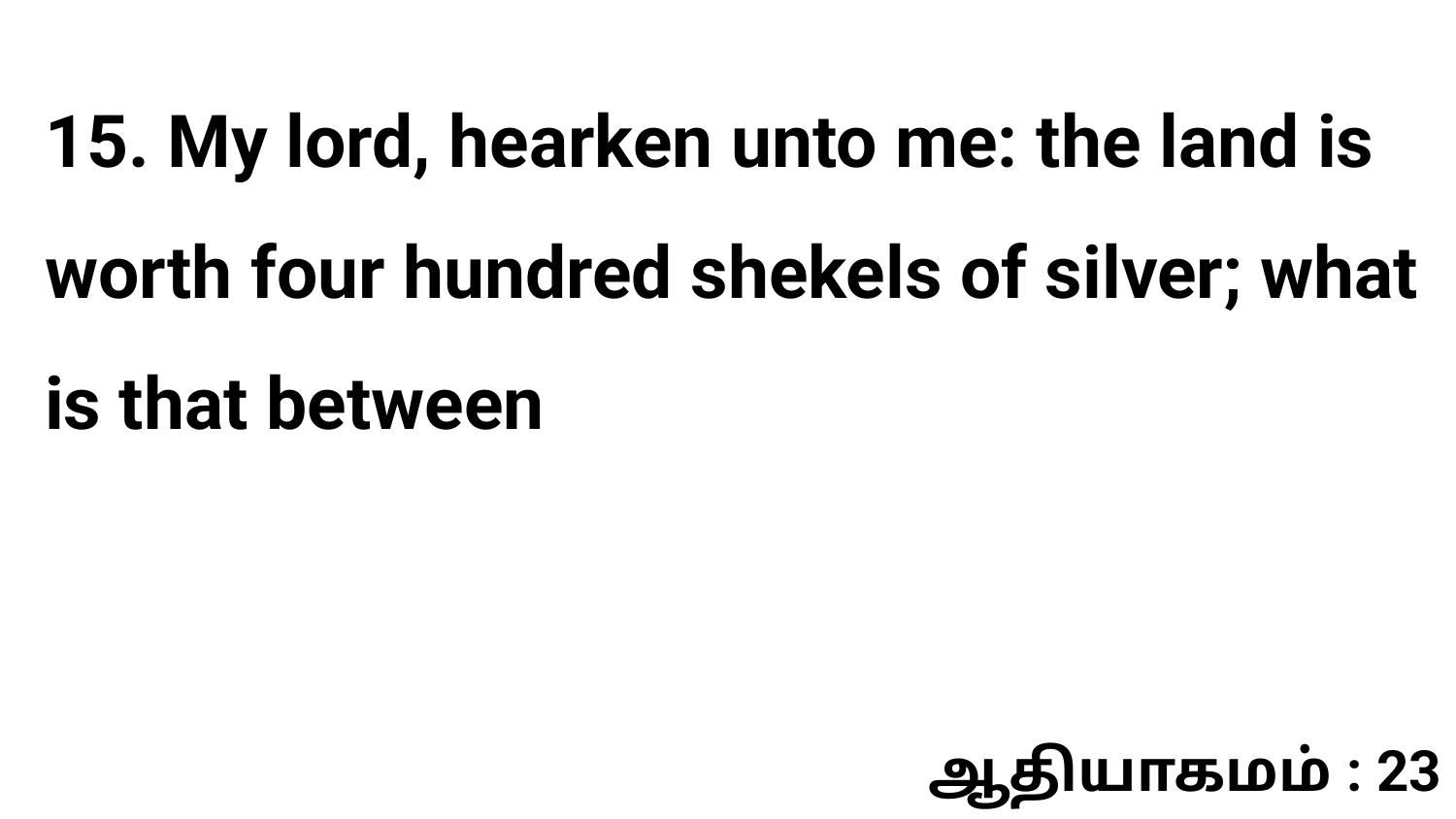

15. My lord, hearken unto me: the land is worth four hundred shekels of silver; what is that between
ஆதியாகமம் : 23